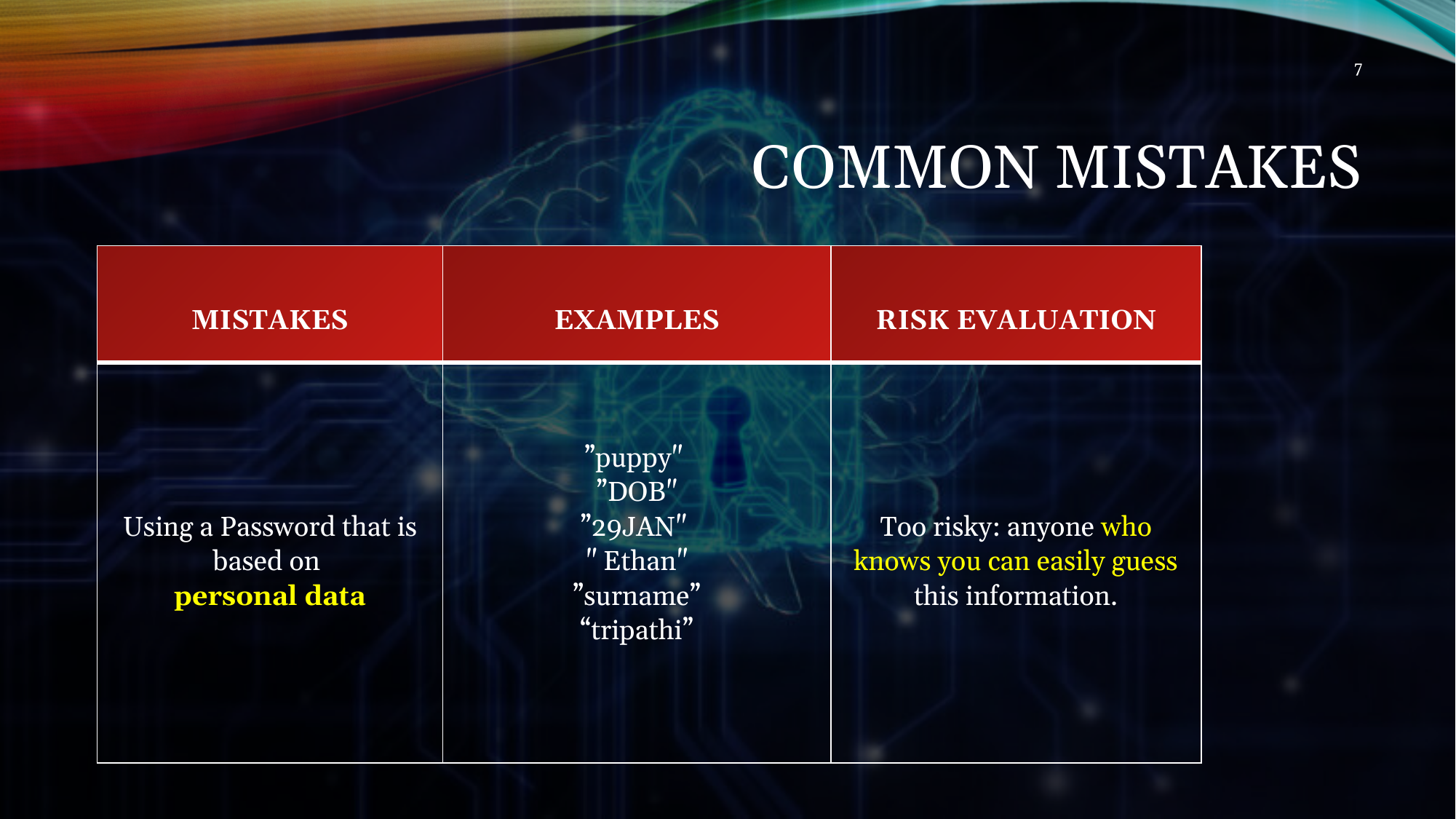

7
# COMMON MISTAKES
| MISTAKES | EXAMPLES | RISK EVALUATION |
| --- | --- | --- |
| Using a Password that is based on personal data | ”puppy" ”DOB" ”29JAN" " Ethan" ”surname” “tripathi” | Too risky: anyone who knows you can easily guess this information. |